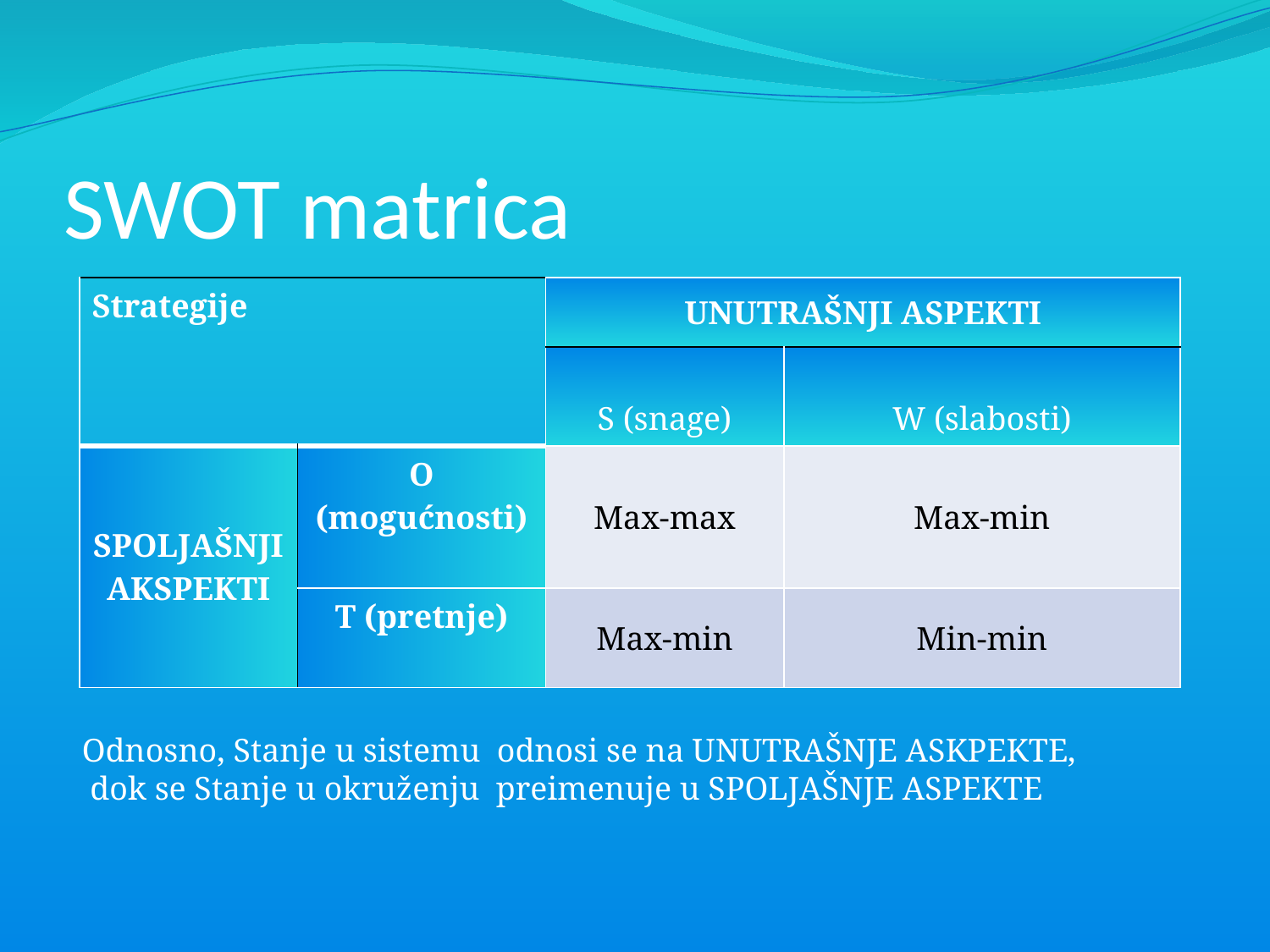

# SWOT matrica
| Strategije |  | UNUTRAŠNJI ASPEKTI |  |
| --- | --- | --- | --- |
|  |  | S (snage) | W (slabosti) |
| SPOLJAŠNJI AKSPEKTI | O (mogućnosti) | Max-max | Max-min |
|  | T (pretnje) | Max-min | Min-min |
Odnosno, Stanje u sistemu  odnosi se na UNUTRAŠNJE ASKPEKTE,
 dok se Stanje u okruženju  preimenuje u SPOLJAŠNJE ASPEKTE